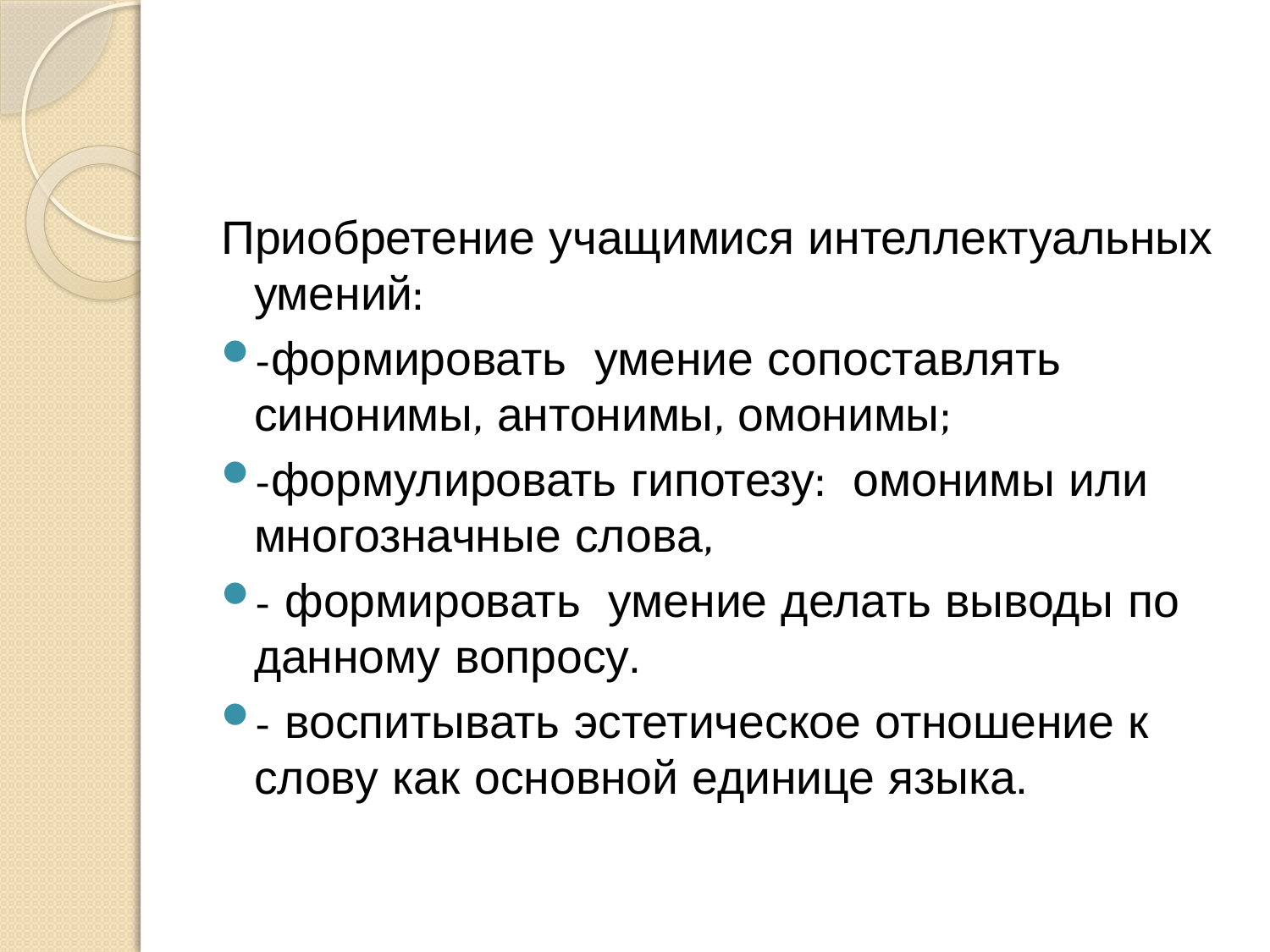

#
Приобретение учащимися интеллектуальных умений:
-формировать  умение сопоставлять синонимы, антонимы, омонимы;
-формулировать гипотезу:  омонимы или многозначные слова,
- формировать  умение делать выводы по данному вопросу.
- воспитывать эстетическое отношение к слову как основной единице языка.